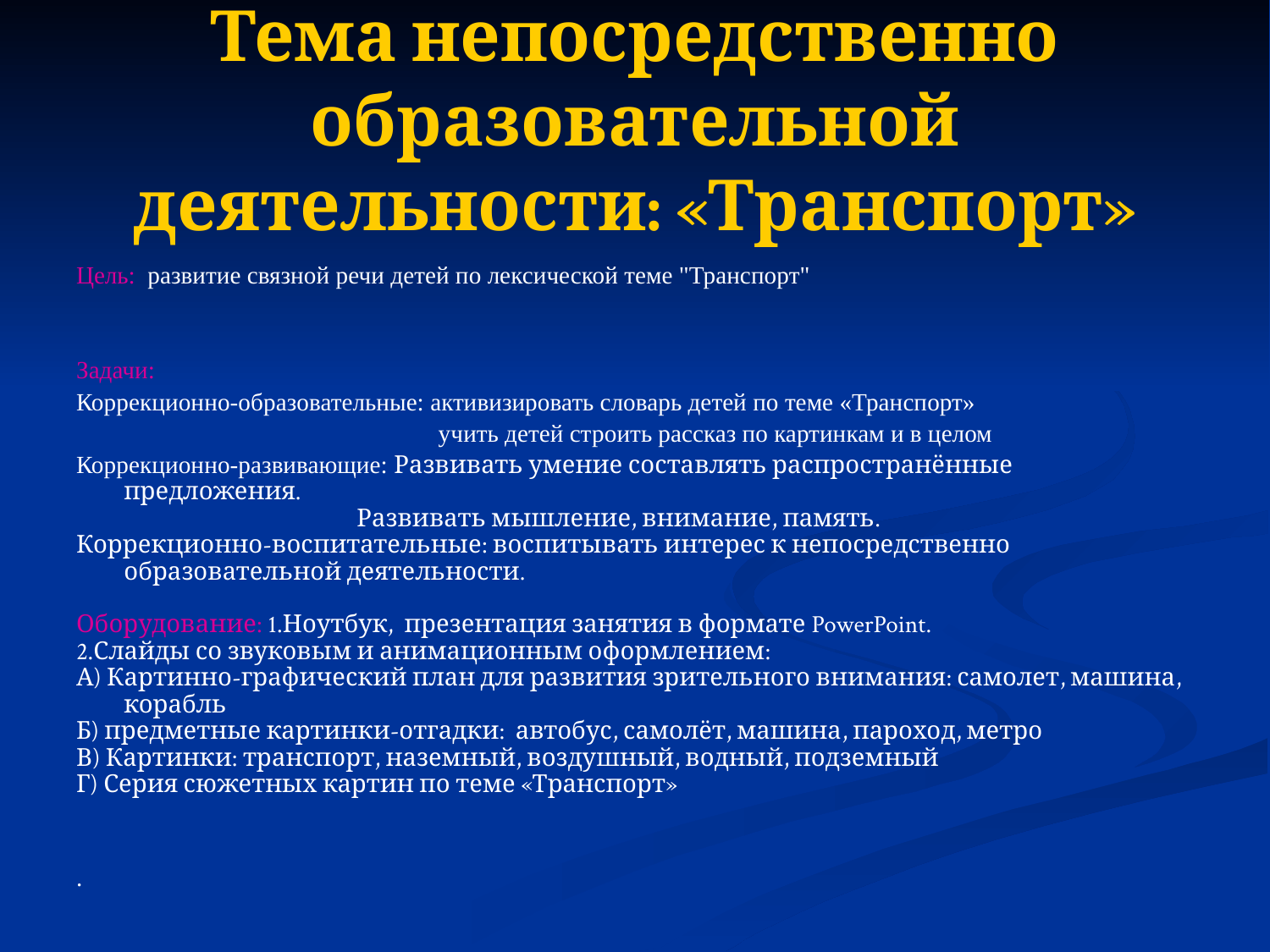

# Тема непосредственно образовательной деятельности: «Транспорт»

Цель:  развитие связной речи детей по лексической теме "Транспорт"

Задачи:
Коррекционно-образовательные: активизировать словарь детей по теме «Транспорт»
                                                           учить детей строить рассказ по картинкам и в целом
Коррекционно-развивающие: Развивать умение составлять распространённые предложения.
                                                   Развивать мышление, внимание, память.
Коррекционно-воспитательные: воспитывать интерес к непосредственно образовательной деятельности.

Оборудование: 1.Ноутбук,  презентация занятия в формате PowerPoint.
2.Слайды со звуковым и анимационным оформлением:
А) Картинно-графический план для развития зрительного внимания: самолет, машина, корабль
Б) предметные картинки-отгадки:  автобус, самолёт, машина, пароход, метро
В) Картинки: транспорт, наземный, воздушный, водный, подземный
Г) Серия сюжетных картин по теме «Транспорт»

.